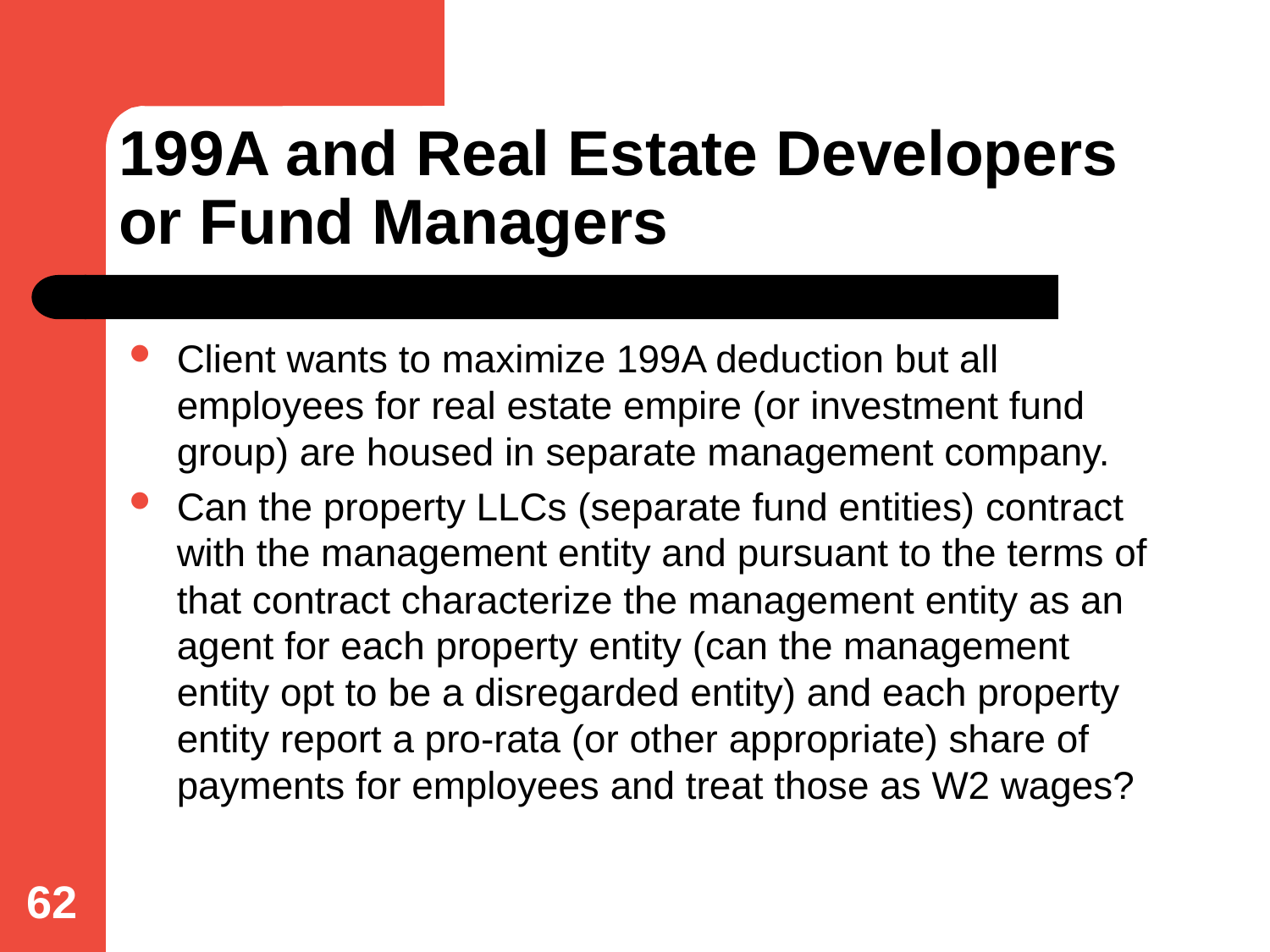

# 199A and Real Estate Developers or Fund Managers
Client wants to maximize 199A deduction but all employees for real estate empire (or investment fund group) are housed in separate management company.
Can the property LLCs (separate fund entities) contract with the management entity and pursuant to the terms of that contract characterize the management entity as an agent for each property entity (can the management entity opt to be a disregarded entity) and each property entity report a pro-rata (or other appropriate) share of payments for employees and treat those as W2 wages?
62